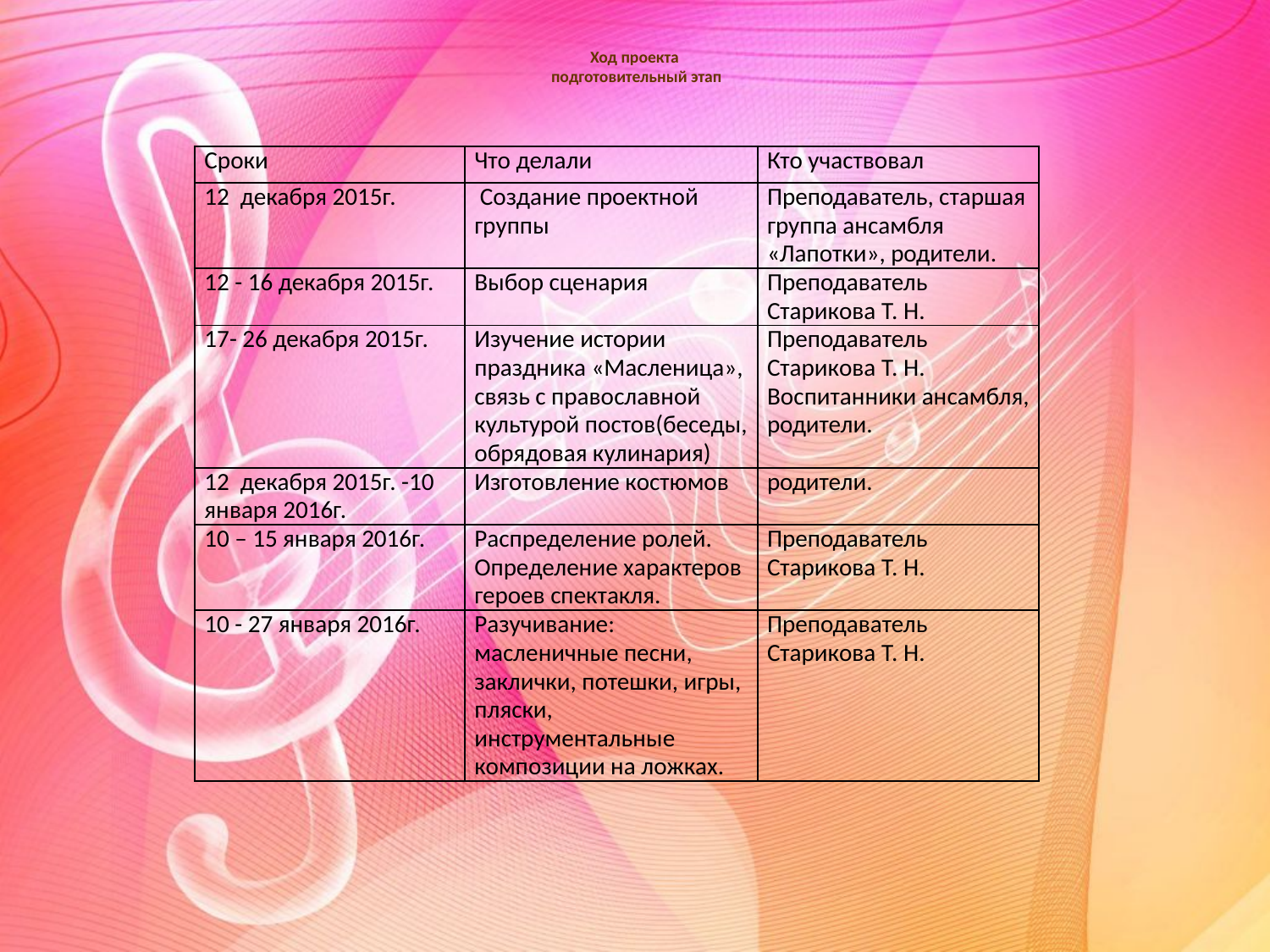

# Ход проекта подготовительный этап
| Сроки | Что делали | Кто участвовал |
| --- | --- | --- |
| 12 декабря 2015г. | Создание проектной группы | Преподаватель, старшая группа ансамбля «Лапотки», родители. |
| 12 - 16 декабря 2015г. | Выбор сценария | Преподаватель Старикова Т. Н. |
| 17- 26 декабря 2015г. | Изучение истории праздника «Масленица», связь с православной культурой постов(беседы, обрядовая кулинария) | Преподаватель Старикова Т. Н. Воспитанники ансамбля, родители. |
| 12 декабря 2015г. -10 января 2016г. | Изготовление костюмов | родители. |
| 10 – 15 января 2016г. | Распределение ролей. Определение характеров героев спектакля. | Преподаватель Старикова Т. Н. |
| 10 - 27 января 2016г. | Разучивание: масленичные песни, заклички, потешки, игры, пляски, инструментальные композиции на ложках. | Преподаватель Старикова Т. Н. |